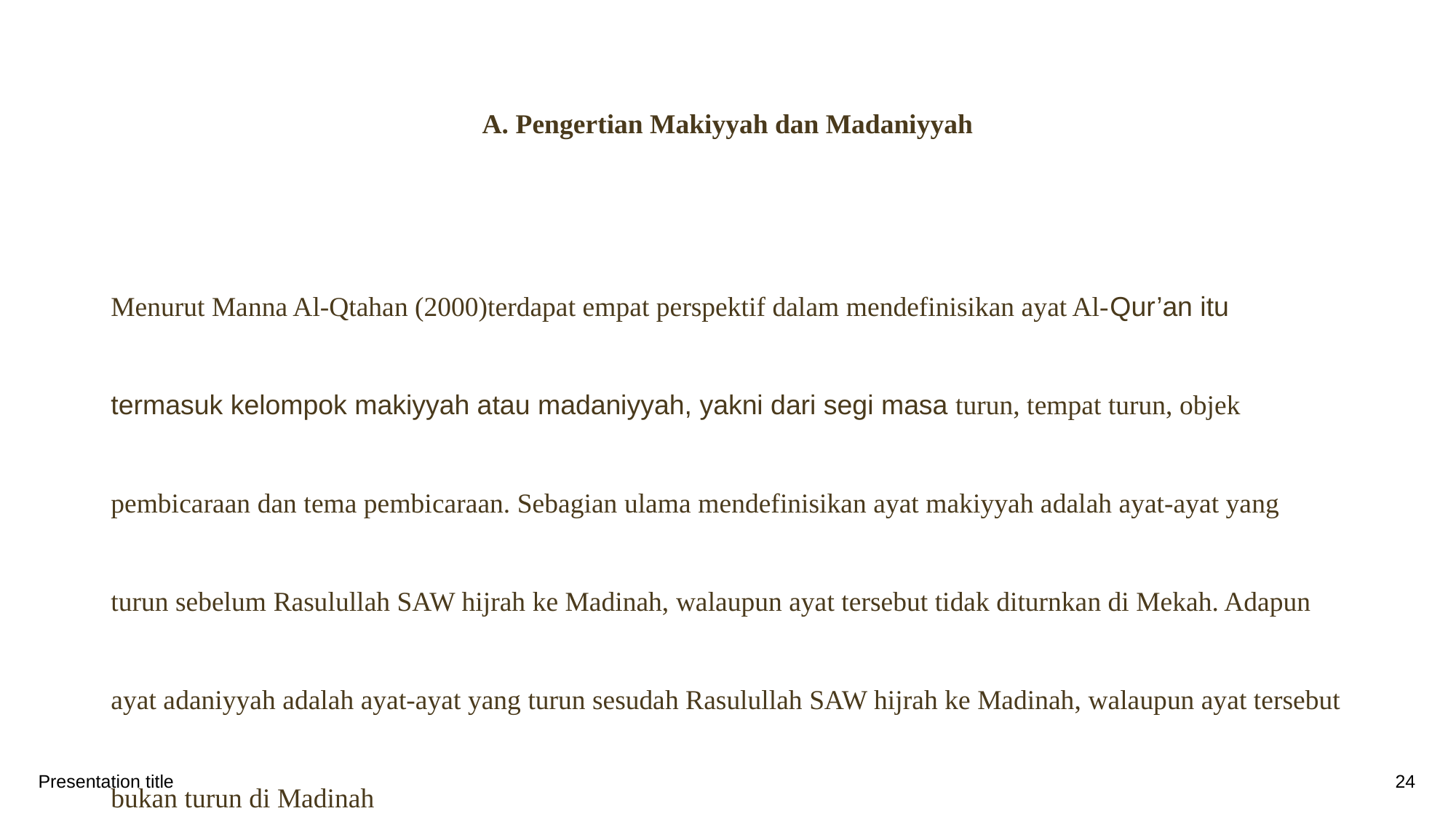

# A. Pengertian Makiyyah dan Madaniyyah
Menurut Manna Al-Qtahan (2000)terdapat empat perspektif dalam mendefinisikan ayat Al-Qur’an itu termasuk kelompok makiyyah atau madaniyyah, yakni dari segi masa turun, tempat turun, objek pembicaraan dan tema pembicaraan. Sebagian ulama mendefinisikan ayat makiyyah adalah ayat-ayat yang turun sebelum Rasulullah SAW hijrah ke Madinah, walaupun ayat tersebut tidak diturnkan di Mekah. Adapun ayat adaniyyah adalah ayat-ayat yang turun sesudah Rasulullah SAW hijrah ke Madinah, walaupun ayat tersebut bukan turun di Madinah
Presentation title
24